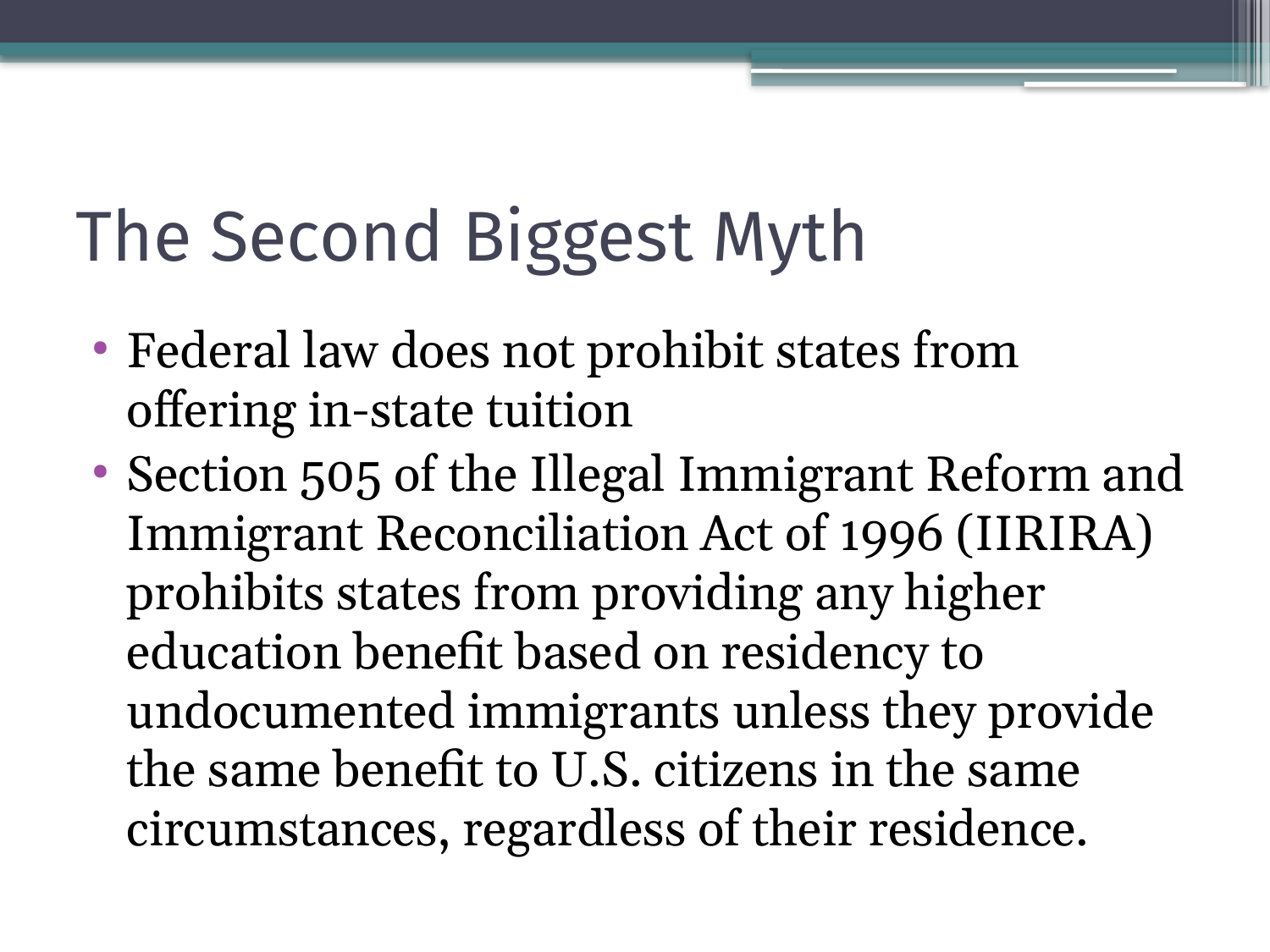

# The Second Biggest Myth
Federal law does not prohibit states from offering in-state tuition
Section 505 of the Illegal Immigrant Reform and Immigrant Reconciliation Act of 1996 (IIRIRA) prohibits states from providing any higher education benefit based on residency to undocumented immigrants unless they provide the same benefit to U.S. citizens in the same circumstances, regardless of their residence.